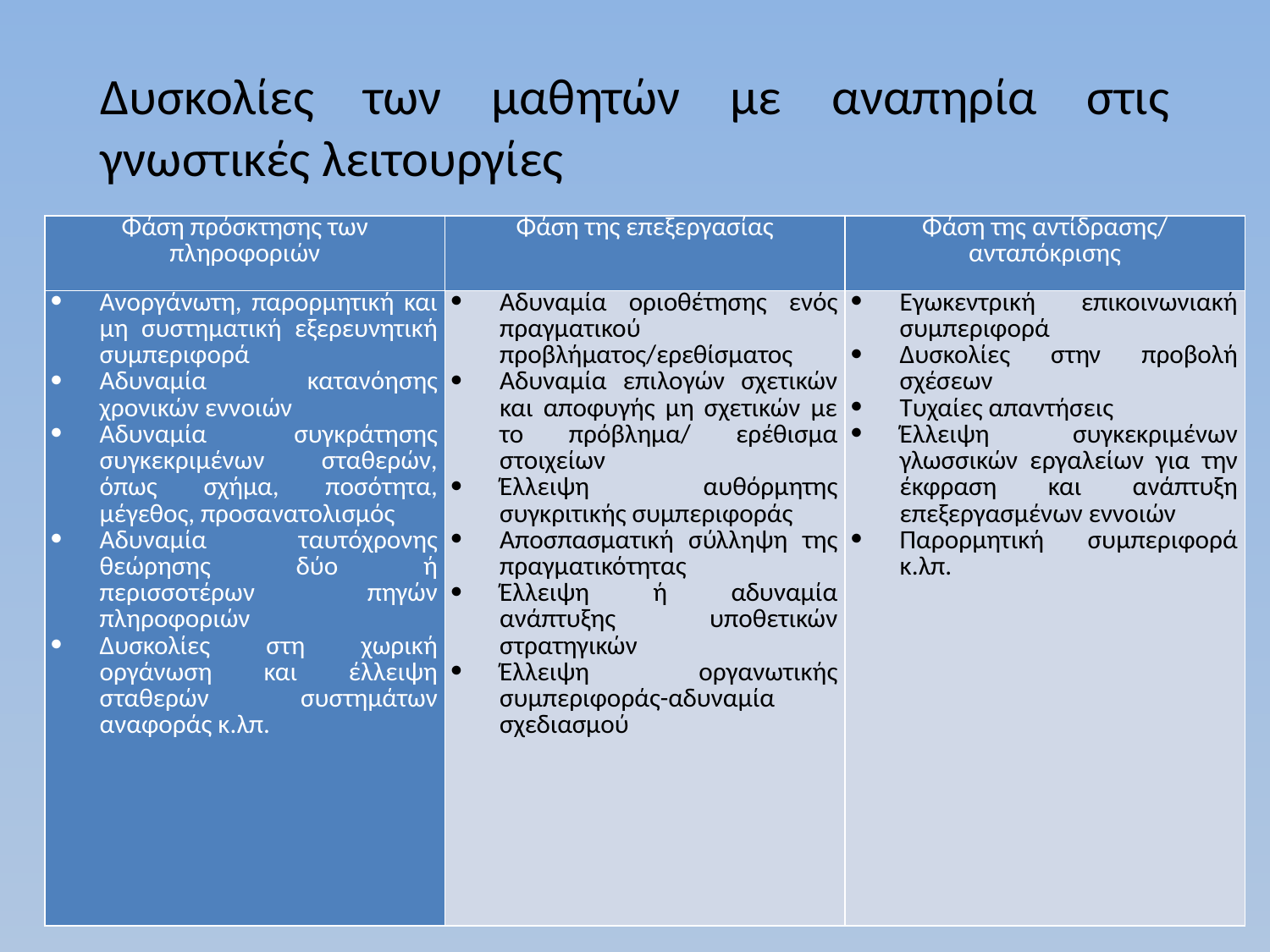

# Δυσκολίες των μαθητών με αναπηρία στις γνωστικές λειτουργίες
| Φάση πρόσκτησης των πληροφοριών | Φάση της επεξεργασίας | Φάση της αντίδρασης/ ανταπόκρισης |
| --- | --- | --- |
| Ανοργάνωτη, παρορμητική και μη συστηματική εξερευνητική συμπεριφορά Αδυναμία κατανόησης χρονικών εννοιών Αδυναμία συγκράτησης συγκεκριμένων σταθερών, όπως σχήμα, ποσότητα, μέγεθος, προσανατολισμός Αδυναμία ταυτόχρονης θεώρησης δύο ή περισσοτέρων πηγών πληροφοριών Δυσκολίες στη χωρική οργάνωση και έλλειψη σταθερών συστημάτων αναφοράς κ.λπ. | Αδυναμία οριοθέτησης ενός πραγματικού προβλήματος/ερεθίσματος Αδυναμία επιλογών σχετικών και αποφυγής μη σχετικών με το πρόβλημα/ ερέθισμα στοιχείων Έλλειψη αυθόρμητης συγκριτικής συμπεριφοράς Αποσπασματική σύλληψη της πραγματικότητας Έλλειψη ή αδυναμία ανάπτυξης υποθετικών στρατηγικών Έλλειψη οργανωτικής συμπεριφοράς-αδυναμία σχεδιασμού | Εγωκεντρική επικοινωνιακή συμπεριφορά Δυσκολίες στην προβολή σχέσεων Τυχαίες απαντήσεις Έλλειψη συγκεκριμένων γλωσσικών εργαλείων για την έκφραση και ανάπτυξη επεξεργασμένων εννοιών Παρορμητική συμπεριφορά κ.λπ. |